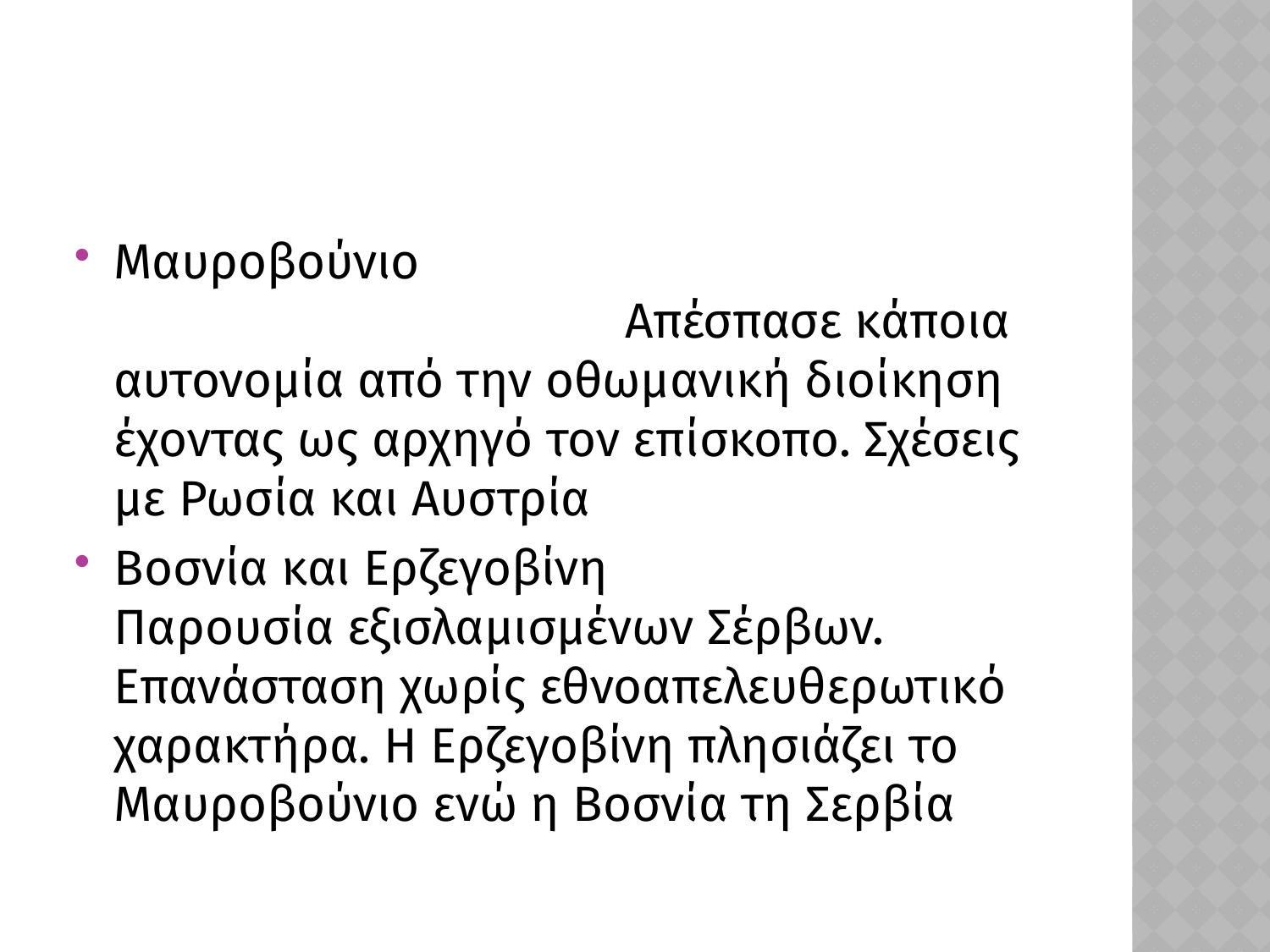

#
Μαυροβούνιο					                                            Απέσπασε κάποια αυτονομία από την οθωμανική διοίκηση έχοντας ως αρχηγό τον επίσκοπο. Σχέσεις με Ρωσία και Αυστρία
Βοσνία και Ερζεγοβίνη	                 Παρουσία εξισλαμισμένων Σέρβων. Επανάσταση χωρίς εθνοαπελευθερωτικό χαρακτήρα. Η Ερζεγοβίνη πλησιάζει το Μαυροβούνιο ενώ η Βοσνία τη Σερβία